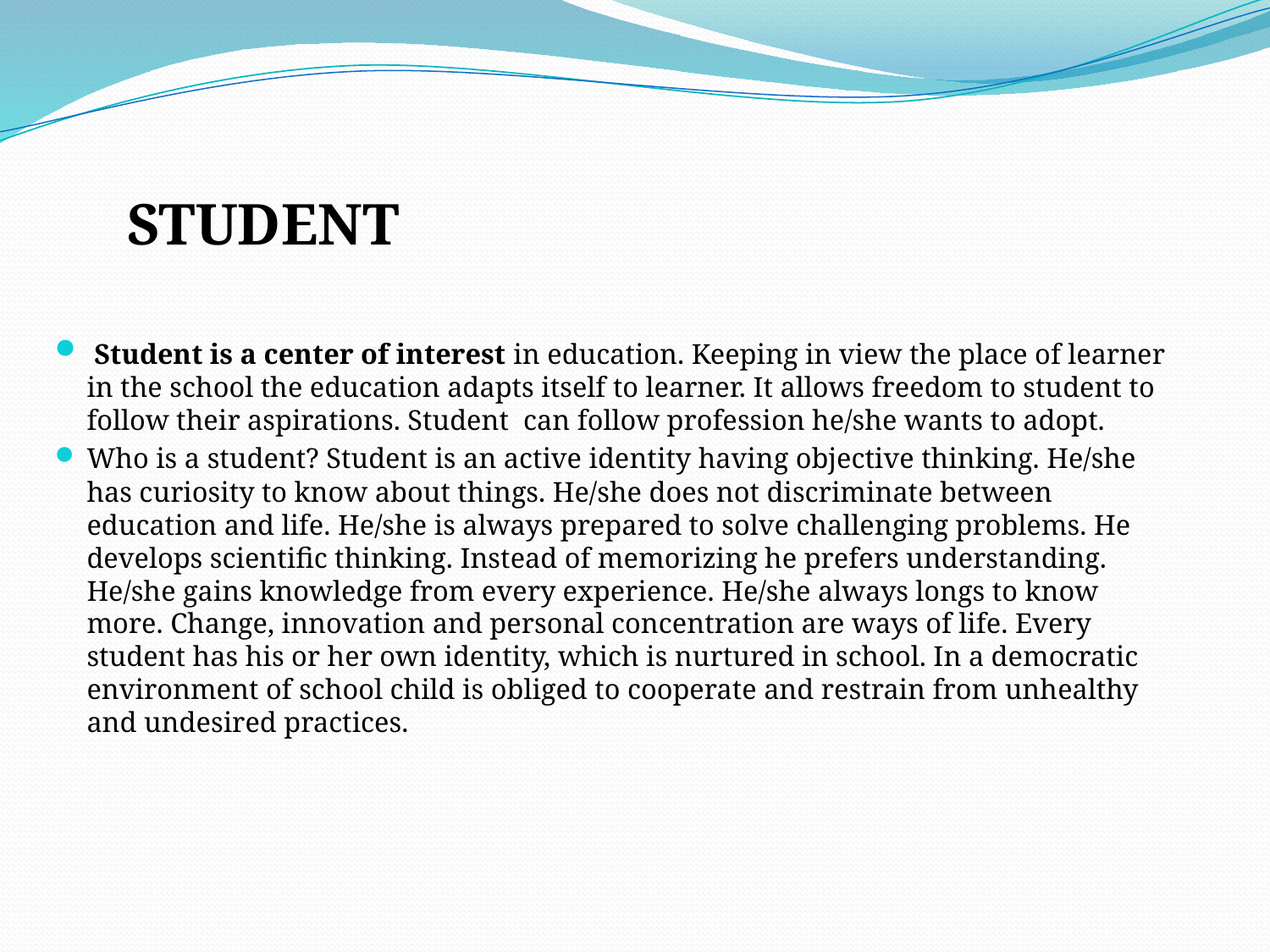

# STUDENT
 Student is a center of interest in education. Keeping in view the place of learner in the school the education adapts itself to learner. It allows freedom to student to follow their aspirations. Student  can follow profession he/she wants to adopt.
Who is a student? Student is an active identity having objective thinking. He/she has curiosity to know about things. He/she does not discriminate between education and life. He/she is always prepared to solve challenging problems. He develops scientific thinking. Instead of memorizing he prefers understanding. He/she gains knowledge from every experience. He/she always longs to know more. Change, innovation and personal concentration are ways of life. Every student has his or her own identity, which is nurtured in school. In a democratic environment of school child is obliged to cooperate and restrain from unhealthy and undesired practices.